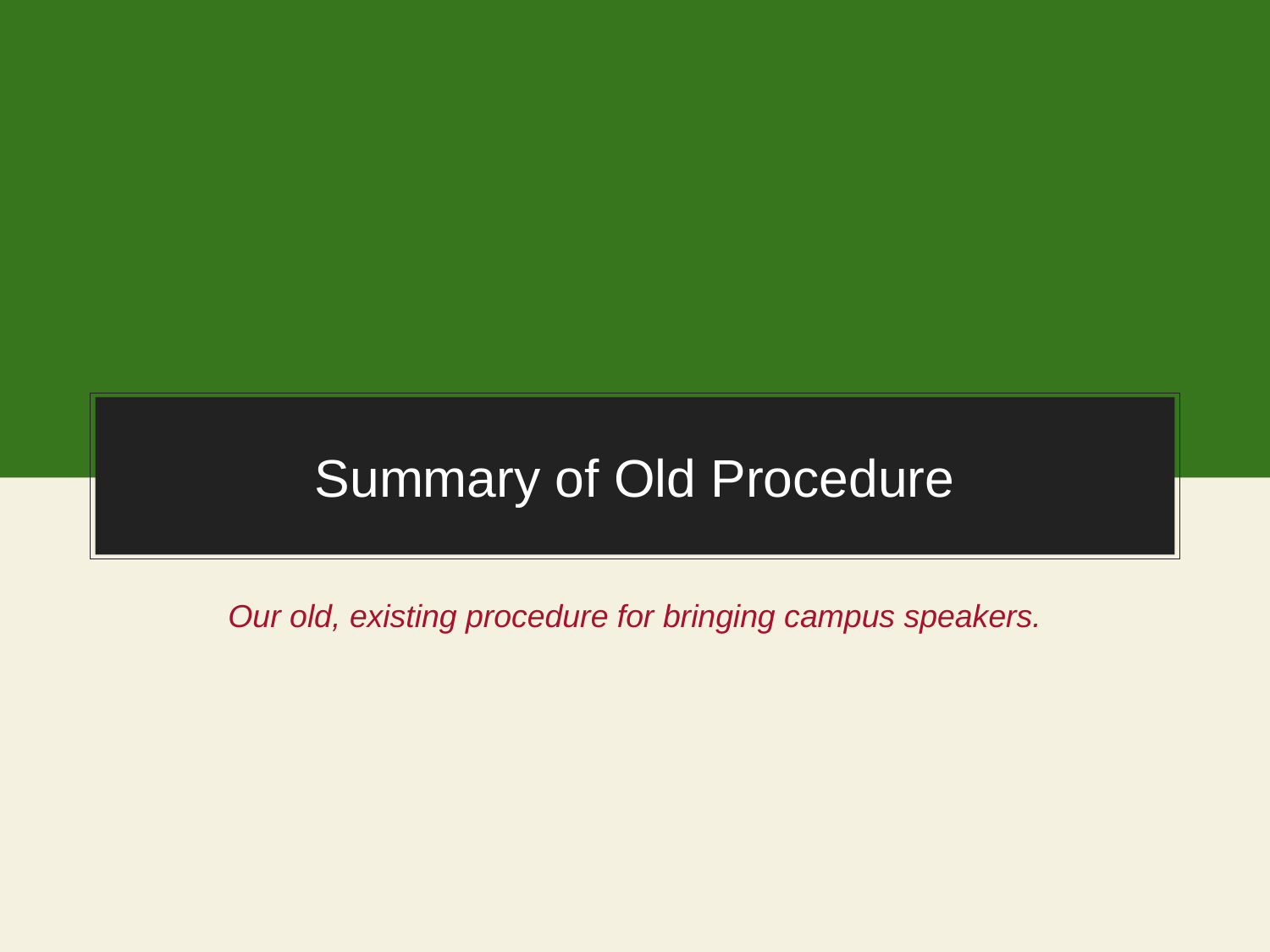

# Summary of Old Procedure
Our old, existing procedure for bringing campus speakers.